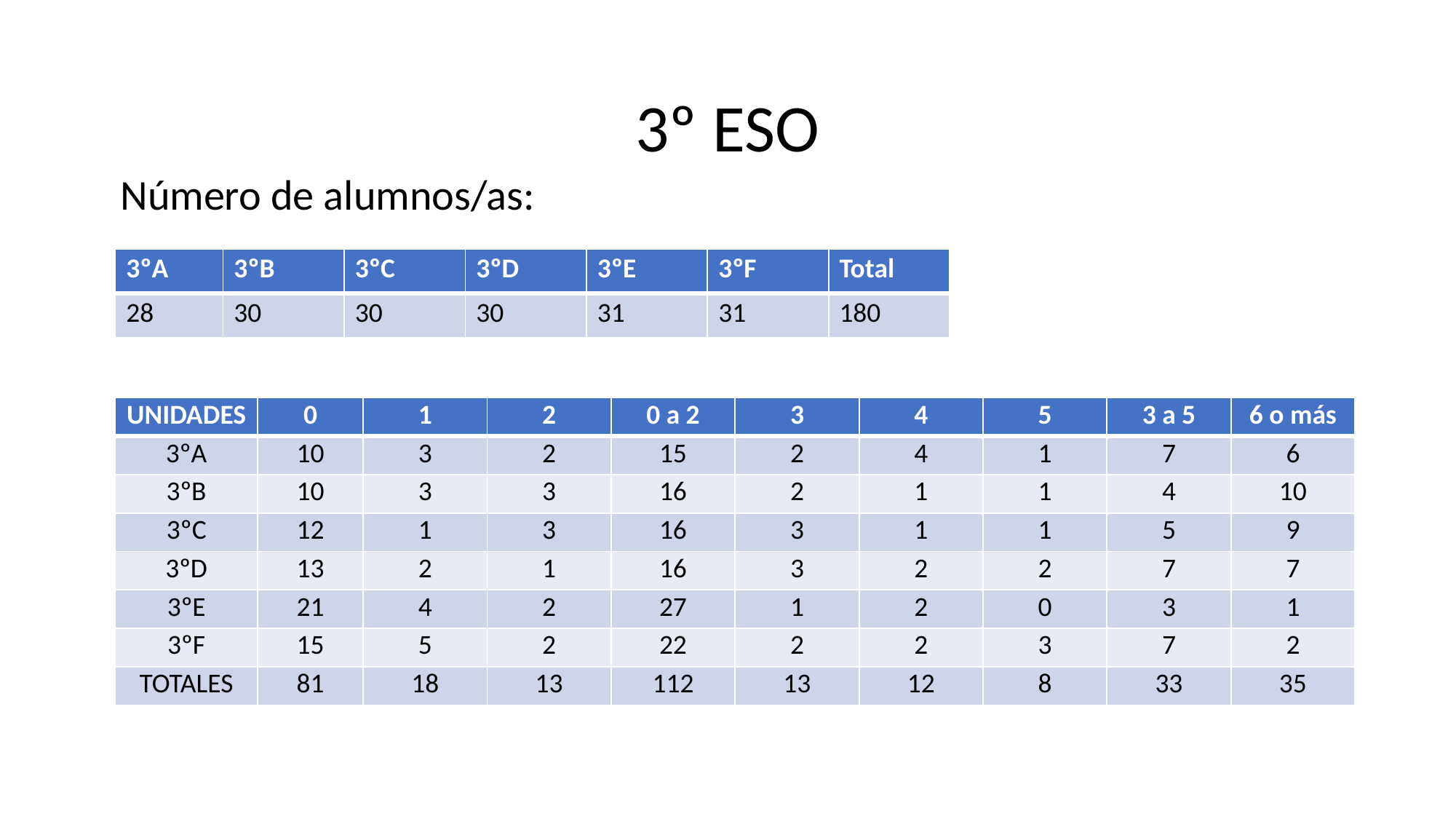

# 3º ESO
 Número de alumnos/as:

| 3ºA | 3ºB | 3ºC | 3ºD | 3ºE | 3ºF | Total |
| --- | --- | --- | --- | --- | --- | --- |
| 28 | 30 | 30 | 30 | 31 | 31 | 180 |
| UNIDADES | 0 | 1 | 2 | 0 a 2 | 3 | 4 | 5 | 3 a 5 | 6 o más |
| --- | --- | --- | --- | --- | --- | --- | --- | --- | --- |
| 3ºA | 10 | 3 | 2 | 15 | 2 | 4 | 1 | 7 | 6 |
| 3ºB | 10 | 3 | 3 | 16 | 2 | 1 | 1 | 4 | 10 |
| 3ºC | 12 | 1 | 3 | 16 | 3 | 1 | 1 | 5 | 9 |
| 3ºD | 13 | 2 | 1 | 16 | 3 | 2 | 2 | 7 | 7 |
| 3ºE | 21 | 4 | 2 | 27 | 1 | 2 | 0 | 3 | 1 |
| 3ºF | 15 | 5 | 2 | 22 | 2 | 2 | 3 | 7 | 2 |
| TOTALES | 81 | 18 | 13 | 112 | 13 | 12 | 8 | 33 | 35 |